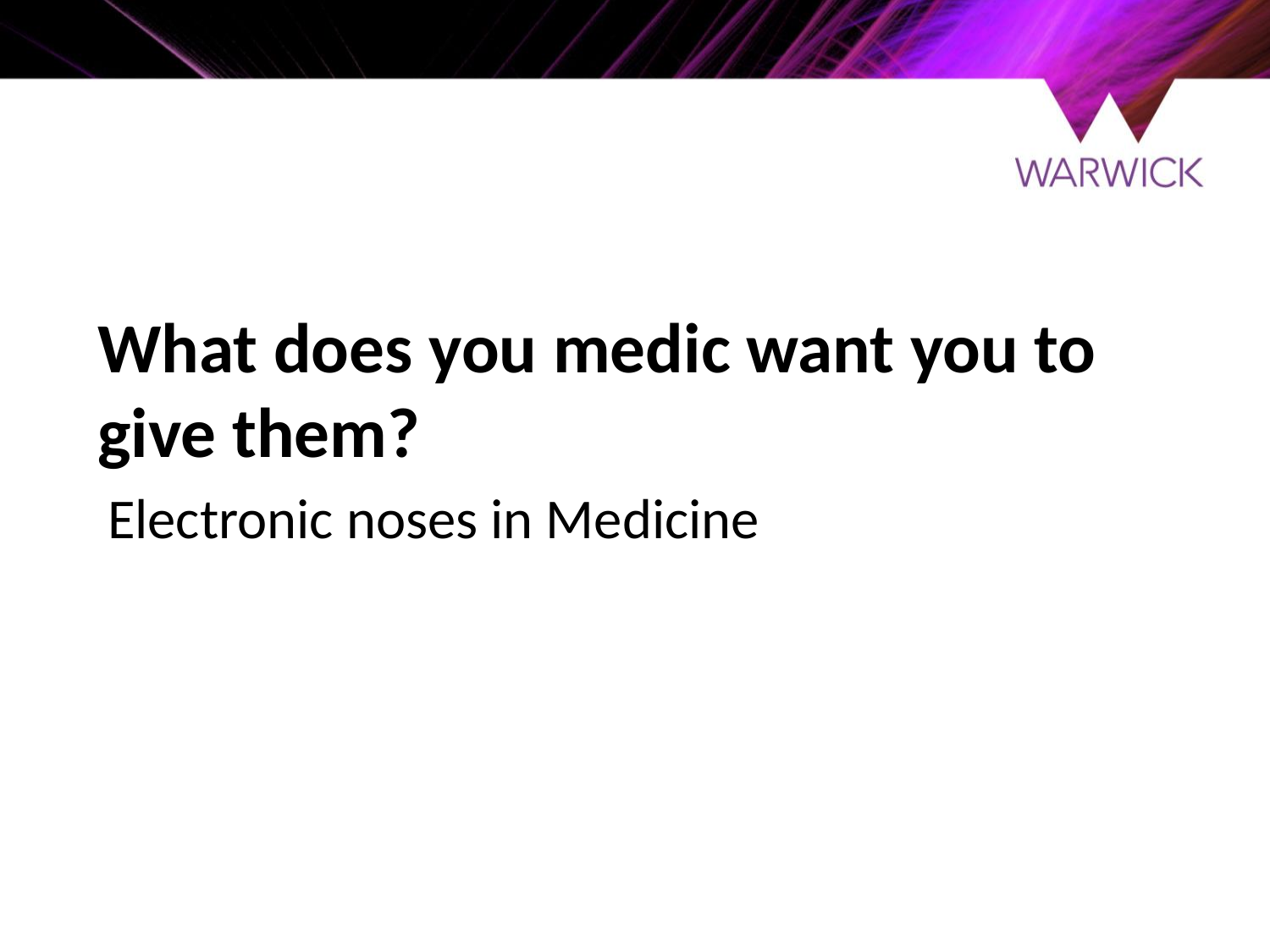

# What does you medic want you to give them?
Electronic noses in Medicine